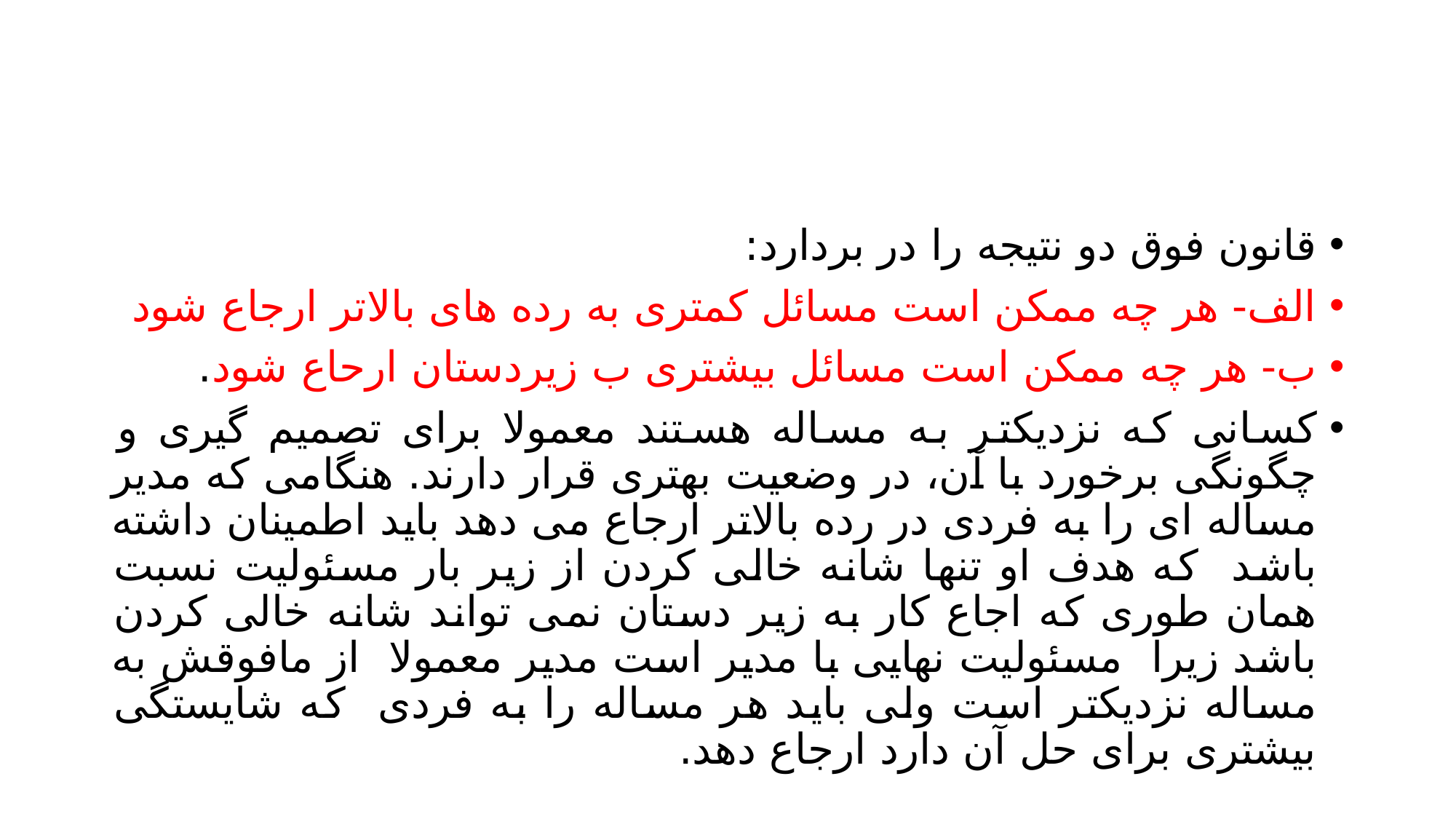

#
قانون فوق دو نتیجه را در بردارد:
الف- هر چه ممکن است مسائل کمتری به رده های بالاتر ارجاع شود
ب- هر چه ممکن است مسائل بیشتری ب زیردستان ارحاع شود.
کسانی که نزدیکتر به مساله هستند معمولا برای تصمیم گیری و چگونگی برخورد با آن، در وضعیت بهتری قرار دارند. هنگامی که مدیر مساله ای را به فردی در رده بالاتر ارجاع می دهد باید اطمینان داشته باشد  که هدف او تنها شانه خالی کردن از زیر بار مسئولیت نسبت همان طوری که اجاع کار به زیر دستان نمی تواند شانه خالی کردن باشد زیرا  مسئولیت نهایی با مدیر است مدیر معمولا  از مافوقش به مساله نزدیکتر است ولی باید هر مساله را به فردی  که شایستگی بیشتری برای حل آن دارد ارجاع دهد.